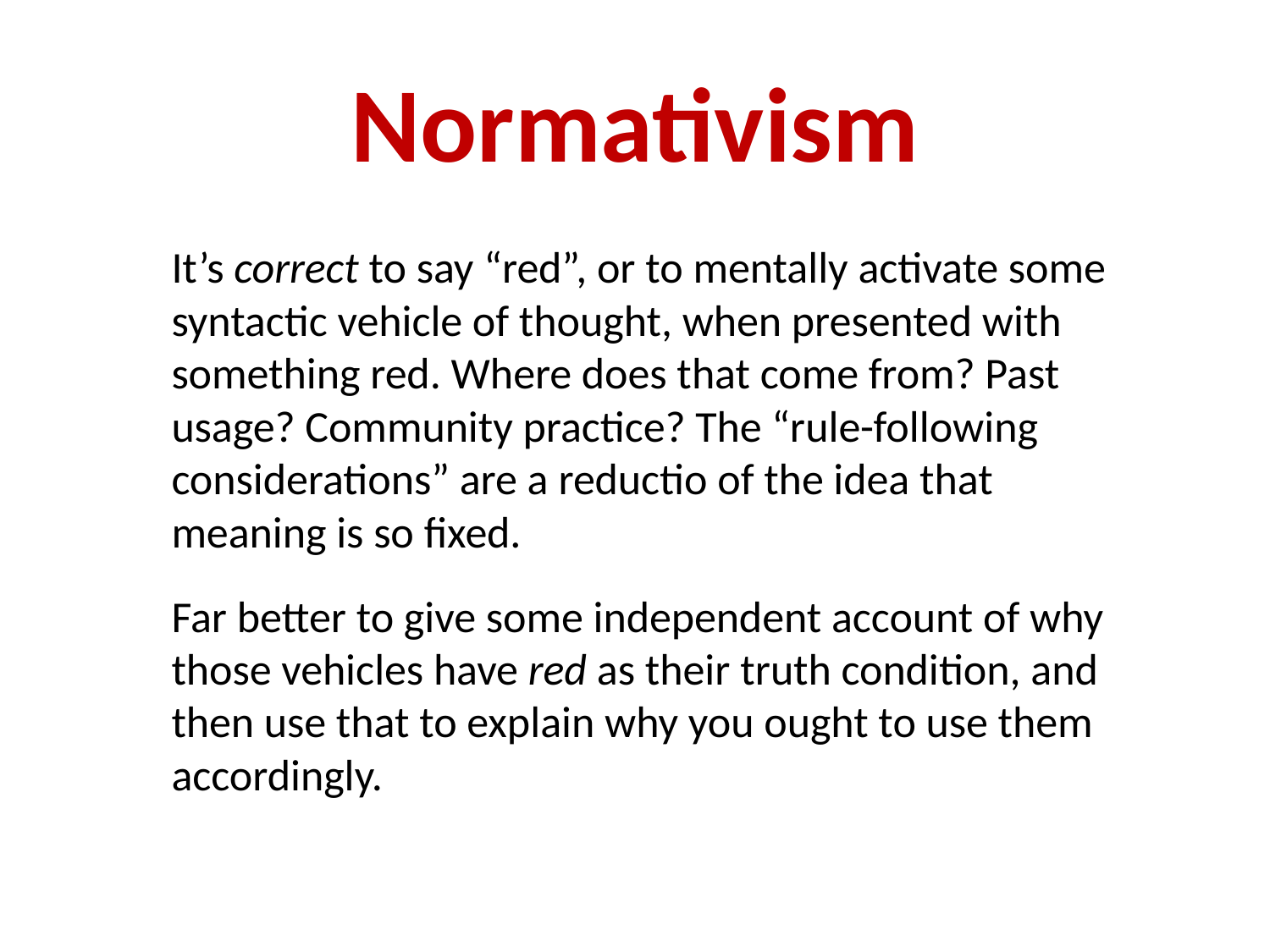

# Normativism
It’s correct to say “red”, or to mentally activate some syntactic vehicle of thought, when presented with something red. Where does that come from? Past usage? Community practice? The “rule-following considerations” are a reductio of the idea that meaning is so fixed.
Far better to give some independent account of why those vehicles have red as their truth condition, and then use that to explain why you ought to use them accordingly.